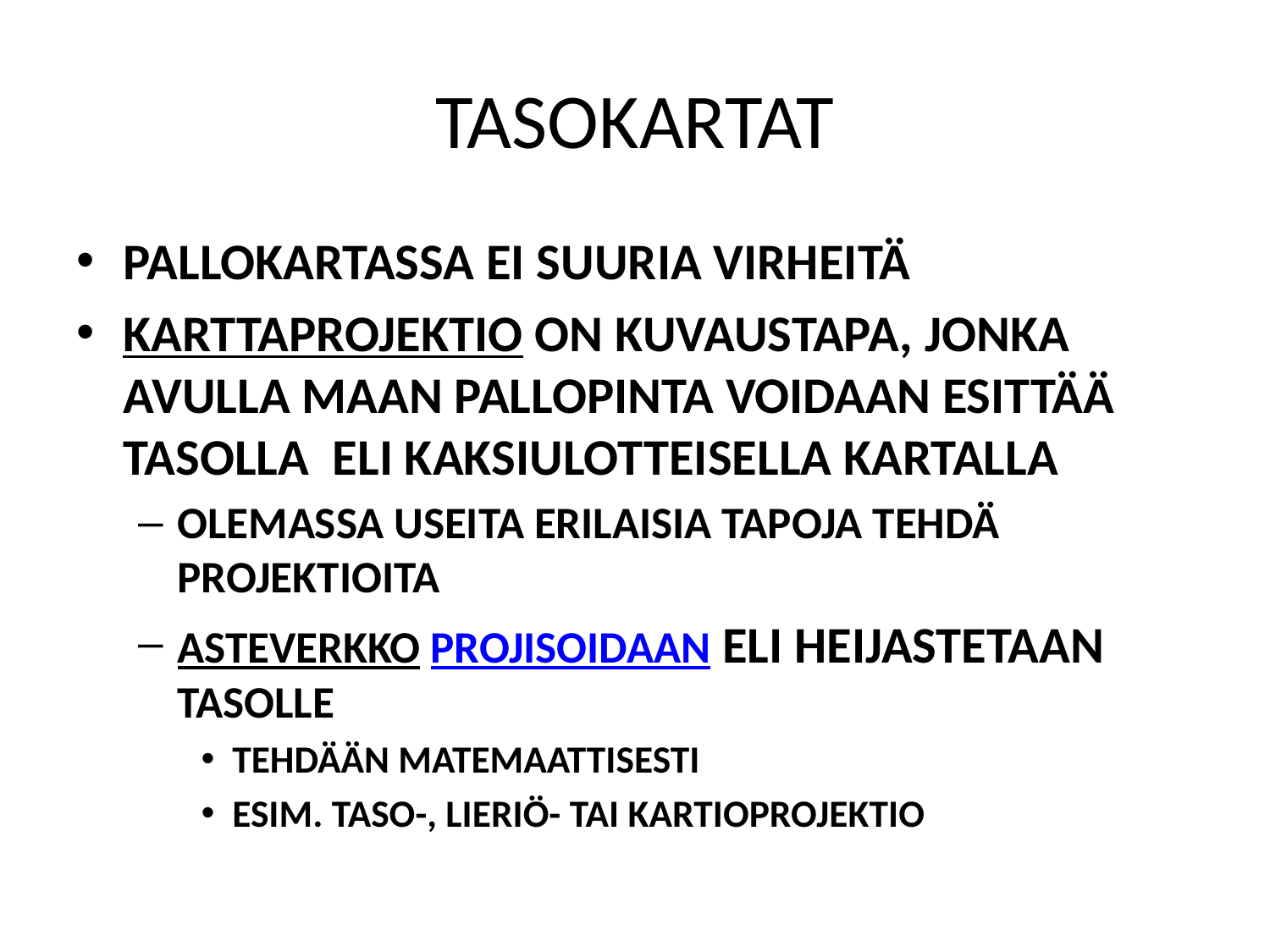

# TASOKARTAT
PALLOKARTASSA EI SUURIA VIRHEITÄ
KARTTAPROJEKTIO ON KUVAUSTAPA, JONKA AVULLA MAAN PALLOPINTA VOIDAAN ESITTÄÄ TASOLLA  ELI KAKSIULOTTEISELLA KARTALLA
OLEMASSA USEITA ERILAISIA TAPOJA TEHDÄ PROJEKTIOITA
ASTEVERKKO PROJISOIDAAN ELI HEIJASTETAAN TASOLLE
TEHDÄÄN MATEMAATTISESTI
ESIM. TASO-, LIERIÖ- TAI KARTIOPROJEKTIO